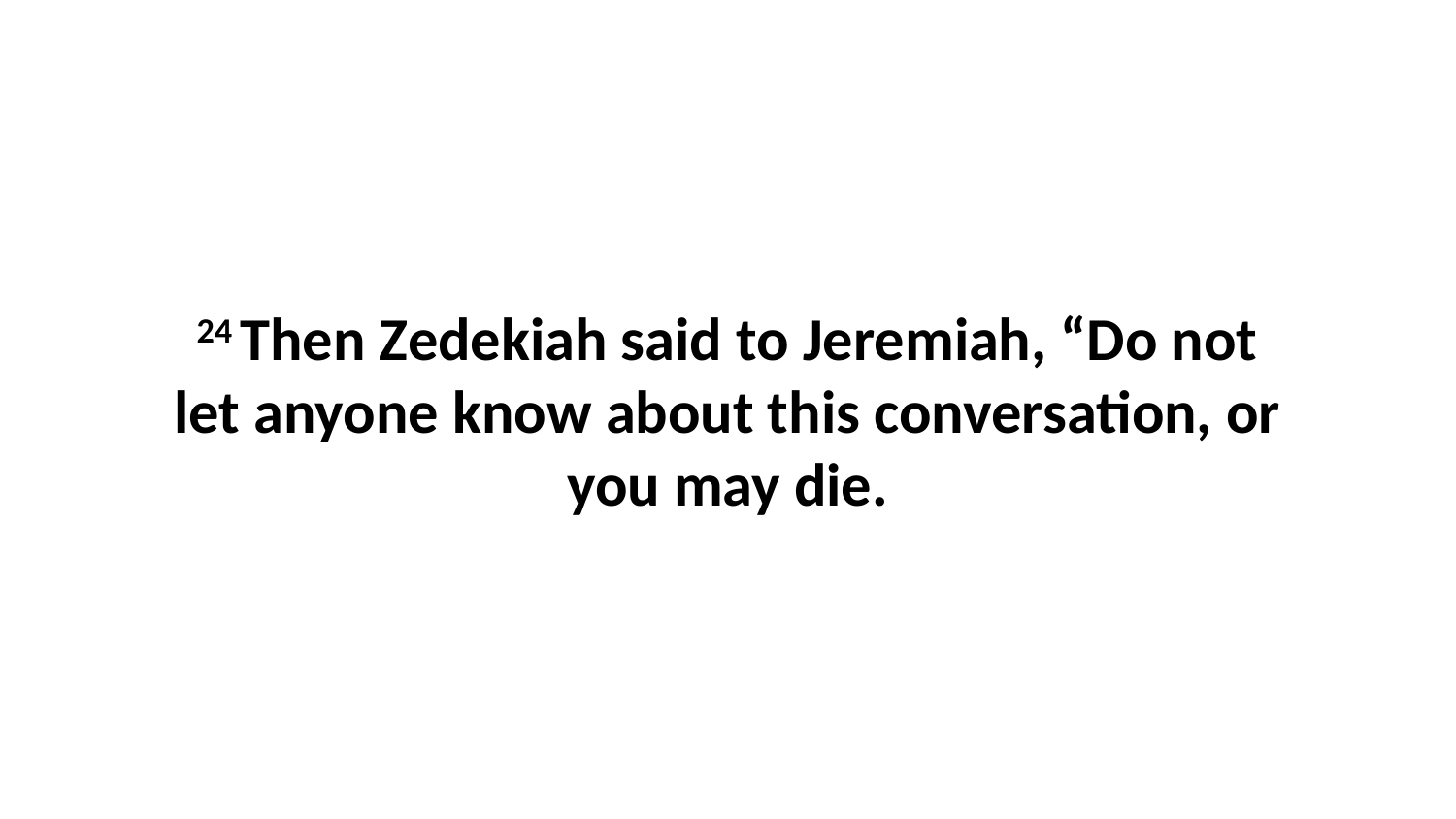

24 Then Zedekiah said to Jeremiah, “Do not let anyone know about this conversation, or you may die.